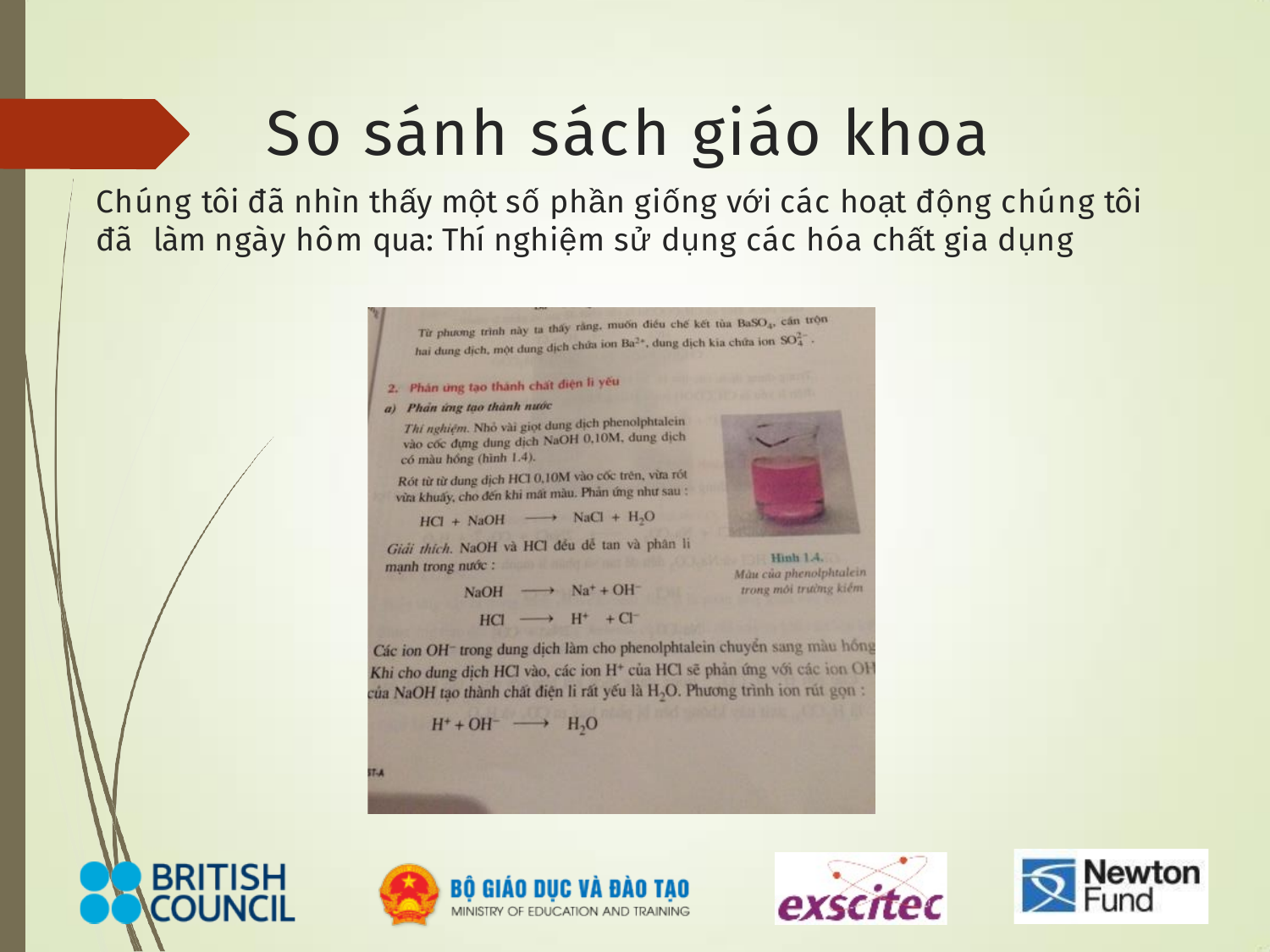

# So sánh sách giáo khoa
Chúng tôi đã nhìn thấy một số phần giống với các hoạt động chúng tôi đã  làm ngày hôm qua: Thí nghiệm sử dụng các hóa chất gia dụng